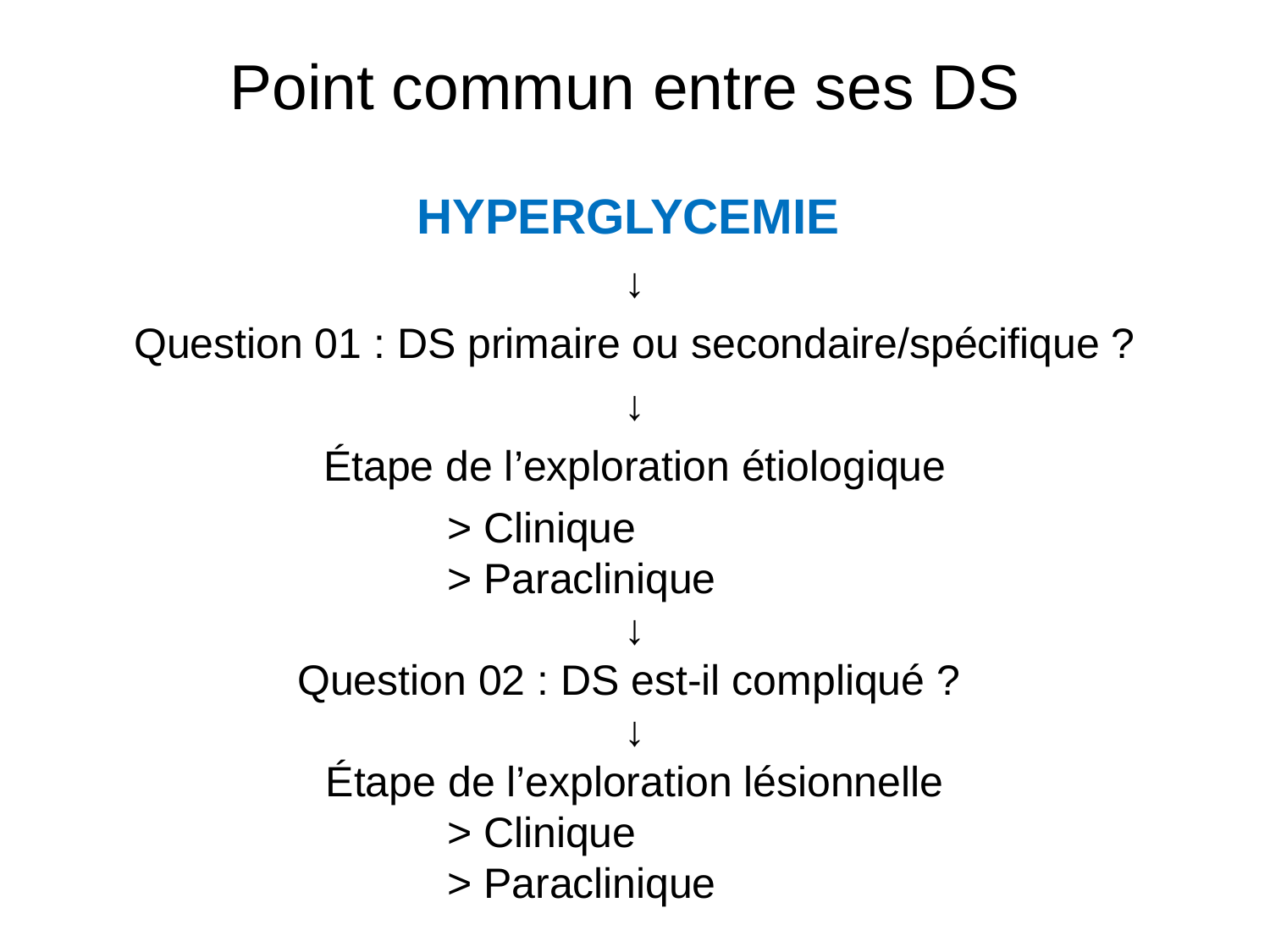

# Point commun entre ses DS
HYPERGLYCEMIE
↓
Question 01 : DS primaire ou secondaire/spécifique ?
↓
Étape de l’exploration étiologique
			  > Clinique
			  > Paraclinique
↓
Question 02 : DS est-il compliqué ?
↓
Étape de l’exploration lésionnelle
 			  > Clinique
			  > Paraclinique